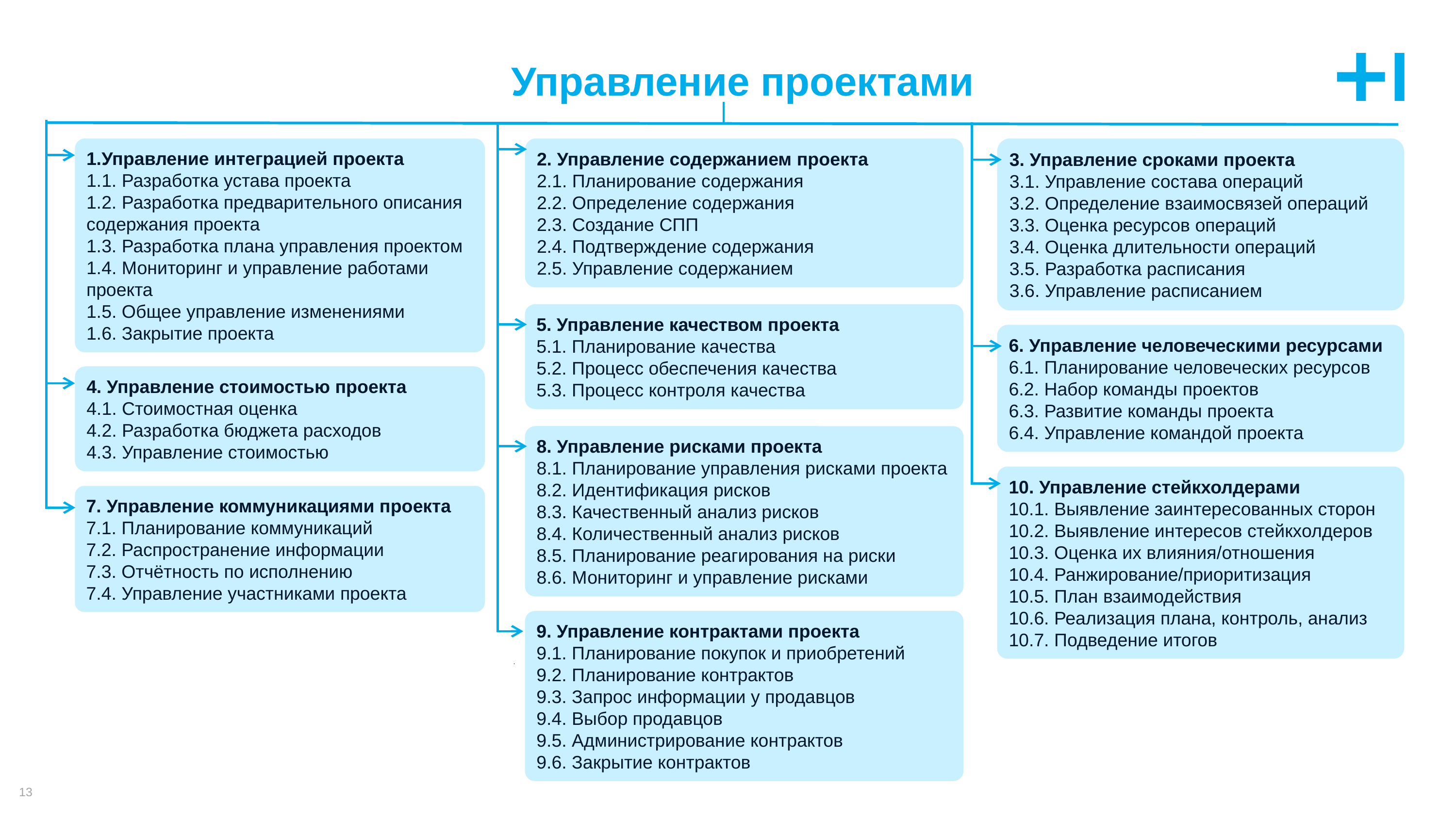

Управление проектами
1.Управление интеграцией проекта
1.1. Разработка устава проекта
1.2. Разработка предварительного описания содержания проекта
1.3. Разработка плана управления проектом
1.4. Мониторинг и управление работами проекта
1.5. Общее управление изменениями
1.6. Закрытие проекта
2. Управление содержанием проекта
2.1. Планирование содержания
2.2. Определение содержания
2.3. Создание CПП
2.4. Подтверждение содержания
2.5. Управление содержанием
3. Управление сроками проекта
3.1. Управление состава операций
3.2. Определение взаимосвязей операций
3.3. Оценка ресурсов операций
3.4. Оценка длительности операций
3.5. Разработка расписания
3.6. Управление расписанием
5. Управление качеством проекта
5.1. Планирование качества
5.2. Процесс обеспечения качества
5.3. Процесс контроля качества
6. Управление человеческими ресурсами
6.1. Планирование человеческих ресурсов
6.2. Набор команды проектов
6.3. Развитие команды проекта
6.4. Управление командой проекта
4. Управление стоимостью проекта
4.1. Стоимостная оценка
4.2. Разработка бюджета расходов
4.3. Управление стоимостью
8. Управление рисками проекта
8.1. Планирование управления рисками проекта
8.2. Идентификация рисков
8.3. Качественный анализ рисков
8.4. Количественный анализ рисков
8.5. Планирование реагирования на риски
8.6. Мониторинг и управление рисками
10. Управление стейкхолдерами
10.1. Выявление заинтересованных сторон
10.2. Выявление интересов стейкхолдеров
10.3. Оценка их влияния/отношения
10.4. Ранжирование/приоритизация
10.5. План взаимодействия
10.6. Реализация плана, контроль, анализ
10.7. Подведение итогов
7. Управление коммуникациями проекта
7.1. Планирование коммуникаций
7.2. Распространение информации
7.3. Отчётность по исполнению
7.4. Управление участниками проекта
9. Управление контрактами проекта
9.1. Планирование покупок и приобретений
9.2. Планирование контрактов
9.3. Запрос информации у продавцов
9.4. Выбор продавцов
9.5. Администрирование контрактов
9.6. Закрытие контрактов